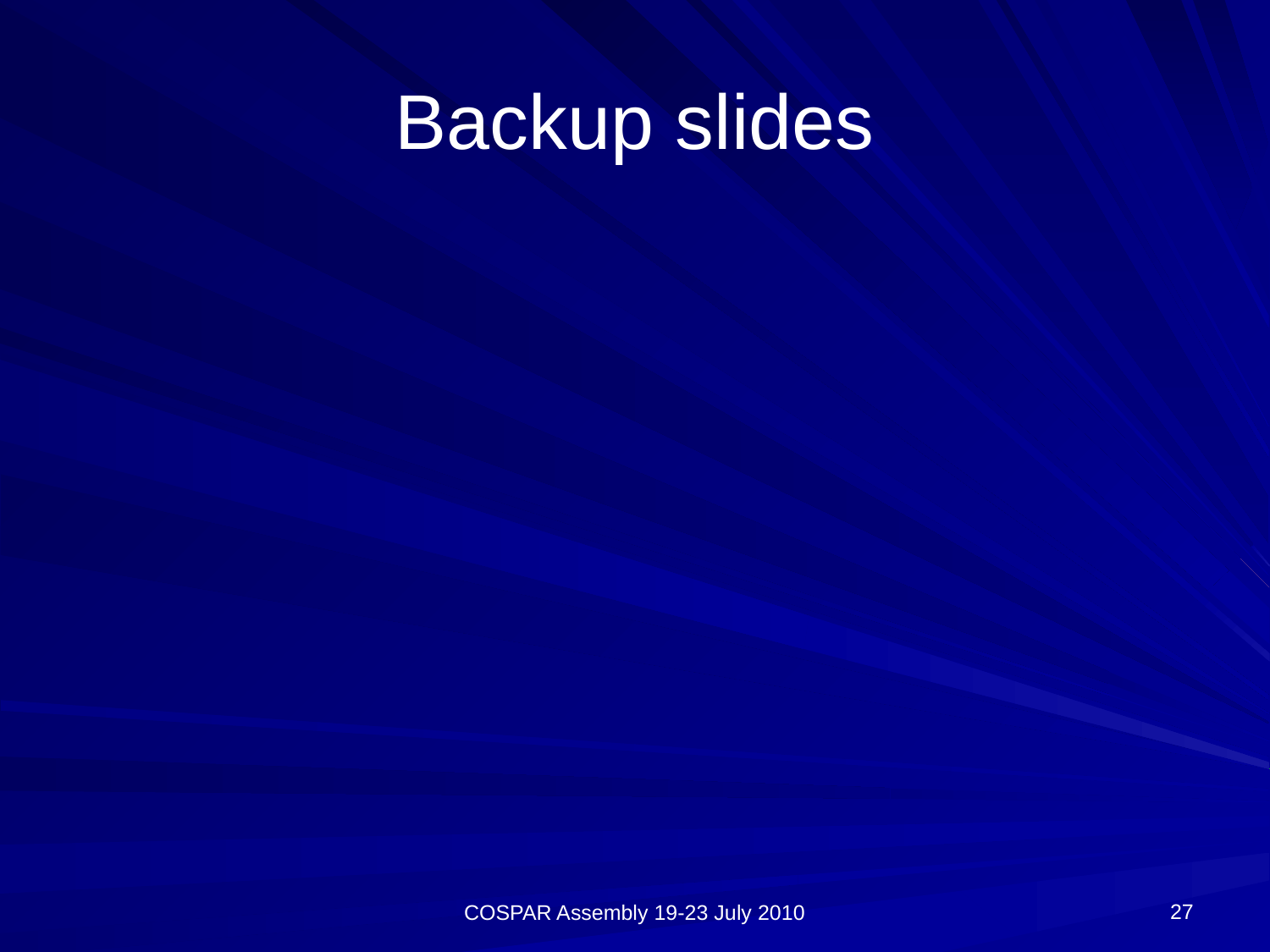

# Backup slides

27
COSPAR Assembly 19-23 July 2010